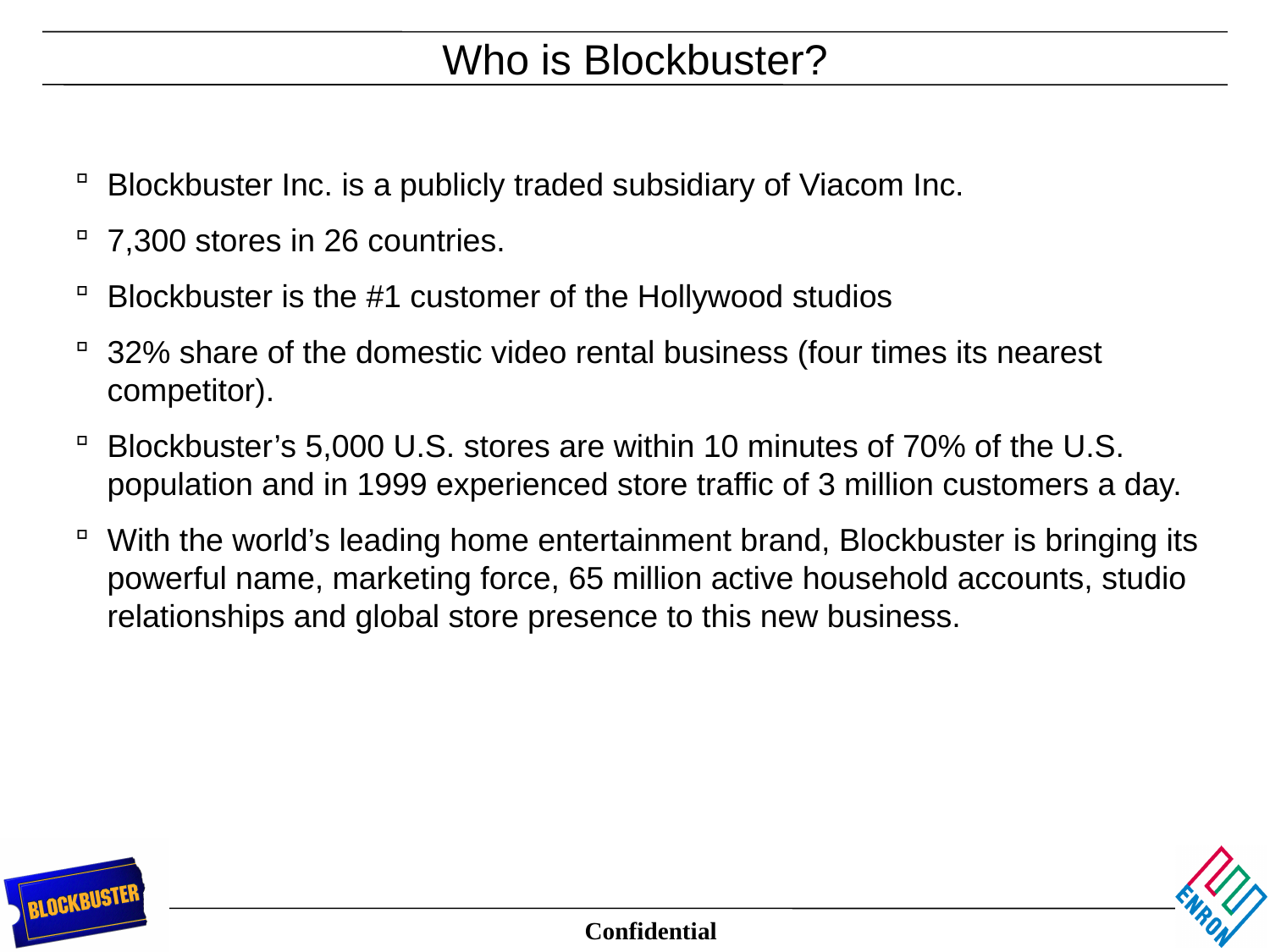

# Who is Blockbuster?

Blockbuster Inc. is a publicly traded subsidiary of Viacom Inc.
7,300 stores in 26 countries.
Blockbuster is the #1 customer of the Hollywood studios
32% share of the domestic video rental business (four times its nearest competitor).
Blockbuster’s 5,000 U.S. stores are within 10 minutes of 70% of the U.S. population and in 1999 experienced store traffic of 3 million customers a day.
With the world’s leading home entertainment brand, Blockbuster is bringing its powerful name, marketing force, 65 million active household accounts, studio relationships and global store presence to this new business.